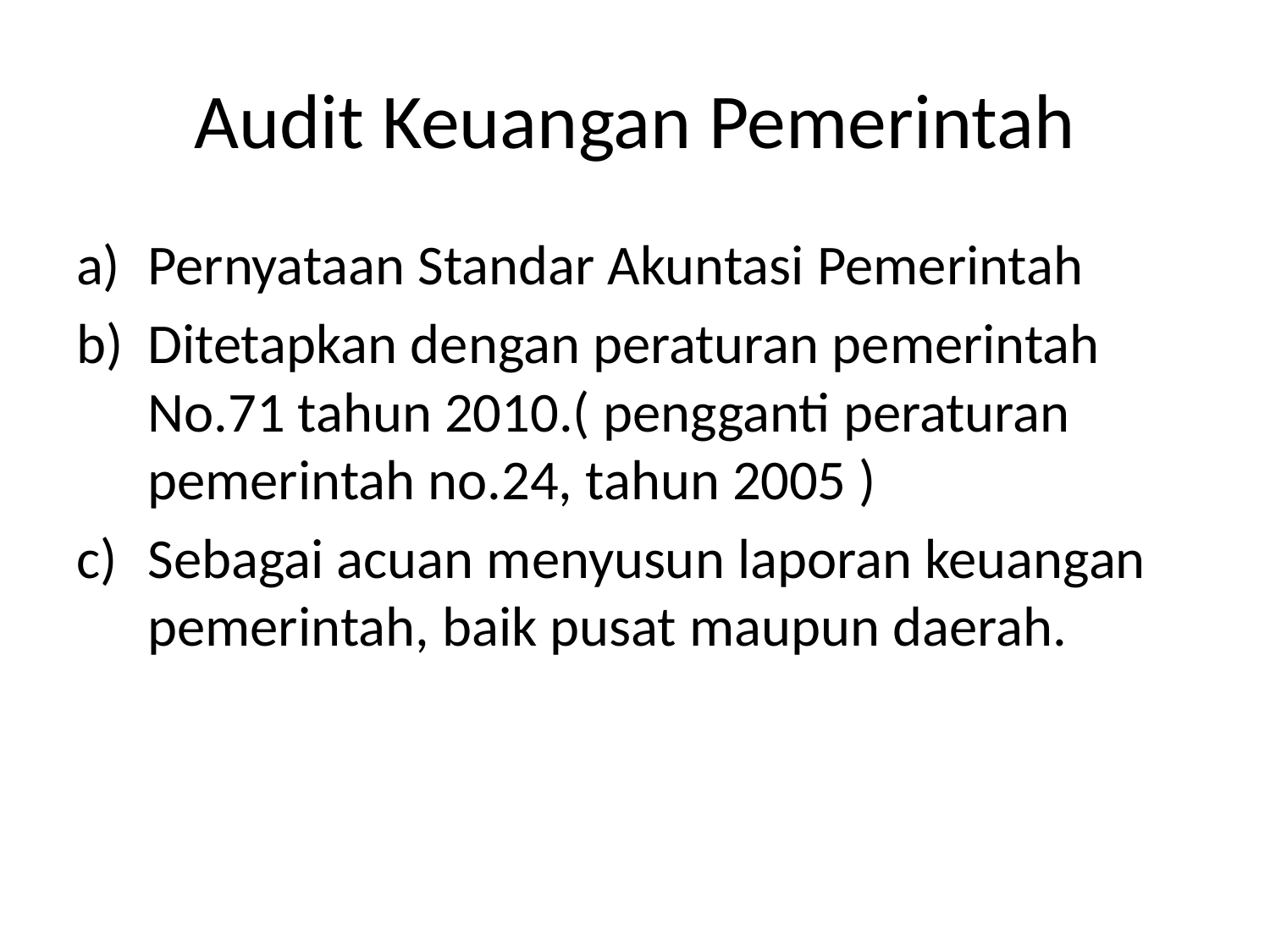

# Audit Keuangan Pemerintah
Pernyataan Standar Akuntasi Pemerintah
Ditetapkan dengan peraturan pemerintah No.71 tahun 2010.( pengganti peraturan pemerintah no.24, tahun 2005 )
Sebagai acuan menyusun laporan keuangan pemerintah, baik pusat maupun daerah.